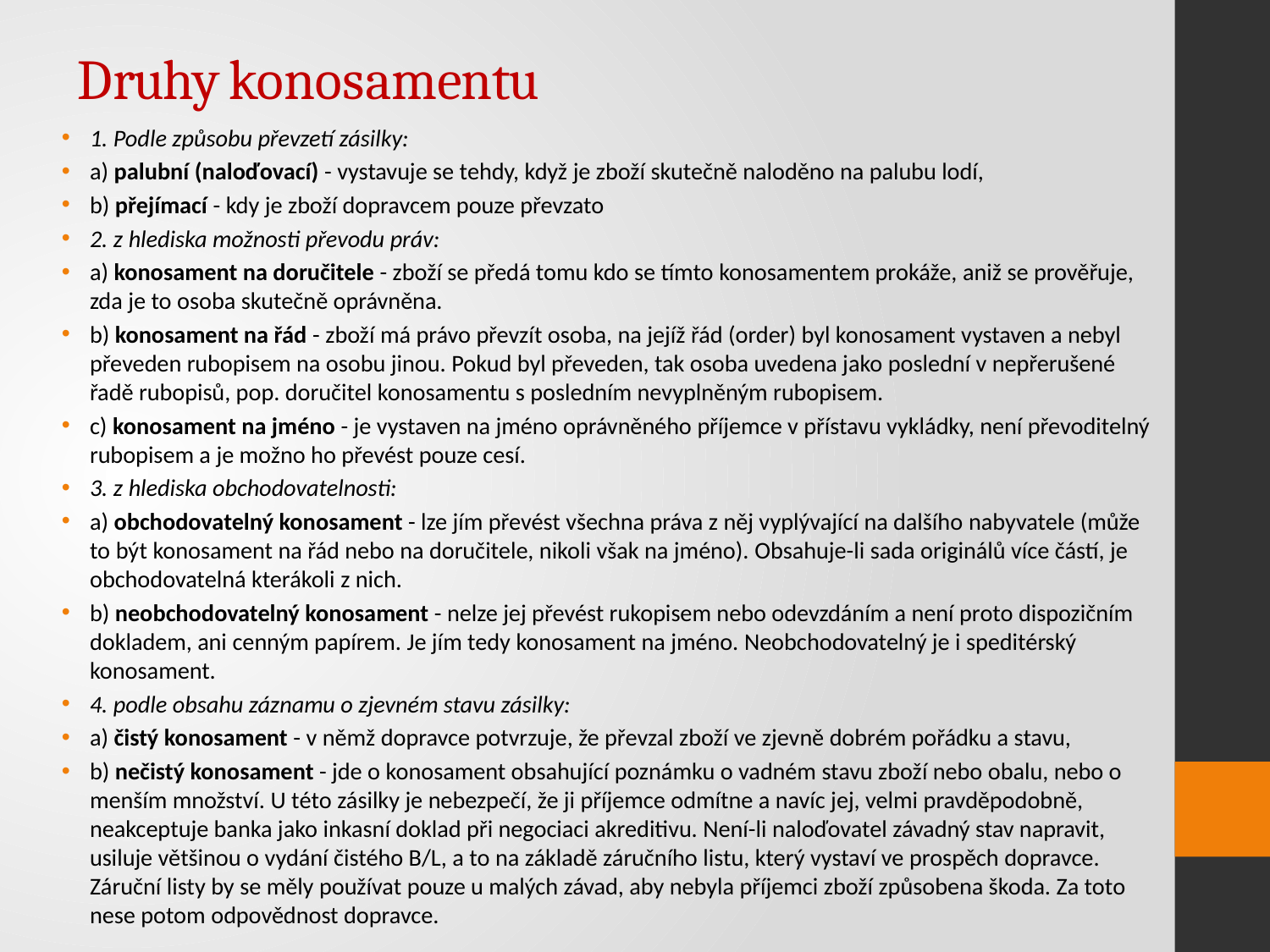

# Druhy konosamentu
1. Podle způsobu převzetí zásilky:
a) palubní (naloďovací) - vystavuje se tehdy, když je zboží skutečně naloděno na palubu lodí,
b) přejímací - kdy je zboží dopravcem pouze převzato
2. z hlediska možnosti převodu práv:
a) konosament na doručitele - zboží se předá tomu kdo se tímto konosamentem prokáže, aniž se prověřuje, zda je to osoba skutečně oprávněna.
b) konosament na řád - zboží má právo převzít osoba, na jejíž řád (order) byl konosament vystaven a nebyl převeden rubopisem na osobu jinou. Pokud byl převeden, tak osoba uvedena jako poslední v nepřerušené řadě rubopisů, pop. doručitel konosamentu s posledním nevyplněným rubopisem.
c) konosament na jméno - je vystaven na jméno oprávněného příjemce v přístavu vykládky, není převoditelný rubopisem a je možno ho převést pouze cesí.
3. z hlediska obchodovatelnosti:
a) obchodovatelný konosament - lze jím převést všechna práva z něj vyplývající na dalšího nabyvatele (může to být konosament na řád nebo na doručitele, nikoli však na jméno). Obsahuje-li sada originálů více částí, je obchodovatelná kterákoli z nich.
b) neobchodovatelný konosament - nelze jej převést rukopisem nebo odevzdáním a není proto dispozičním dokladem, ani cenným papírem. Je jím tedy konosament na jméno. Neobchodovatelný je i speditérský konosament.
4. podle obsahu záznamu o zjevném stavu zásilky:
a) čistý konosament - v němž dopravce potvrzuje, že převzal zboží ve zjevně dobrém pořádku a stavu,
b) nečistý konosament - jde o konosament obsahující poznámku o vadném stavu zboží nebo obalu, nebo o menším množství. U této zásilky je nebezpečí, že ji příjemce odmítne a navíc jej, velmi pravděpodobně, neakceptuje banka jako inkasní doklad při negociaci akreditivu. Není-li naloďovatel závadný stav napravit, usiluje většinou o vydání čistého B/L, a to na základě záručního listu, který vystaví ve prospěch dopravce. Záruční listy by se měly používat pouze u malých závad, aby nebyla příjemci zboží způsobena škoda. Za toto nese potom odpovědnost dopravce.